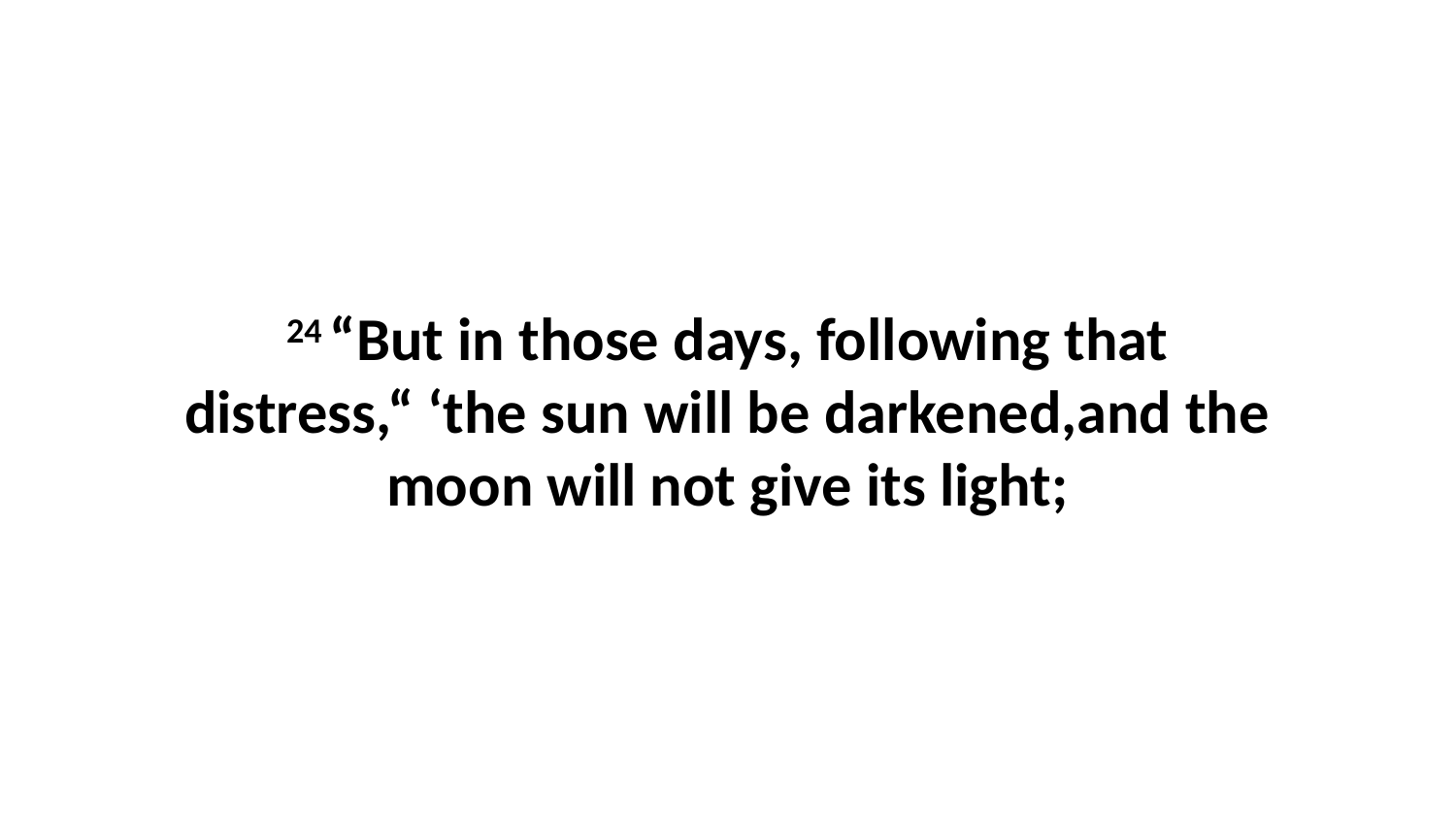

24 “But in those days, following that distress,“ ‘the sun will be darkened,and the moon will not give its light;